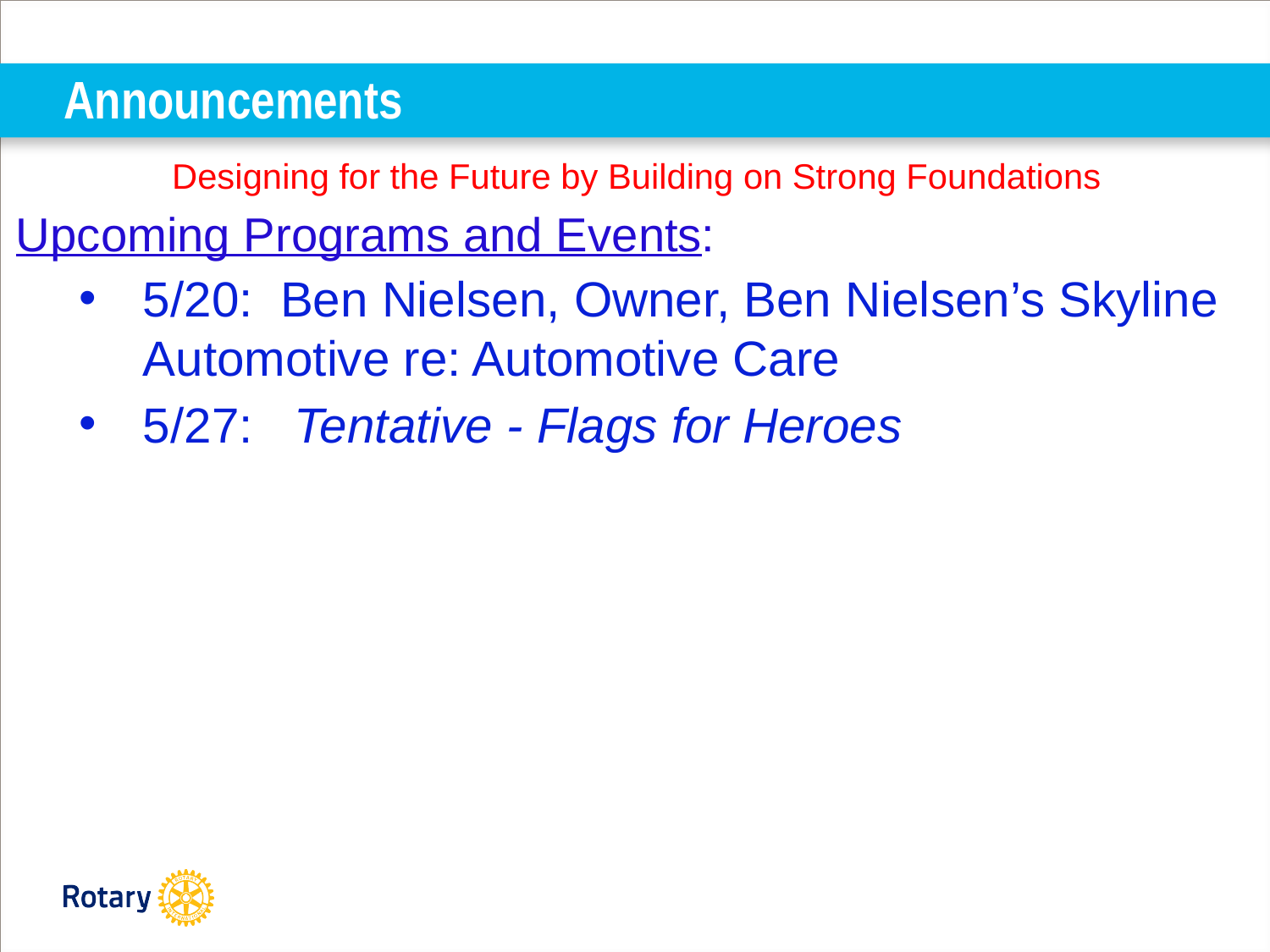

# Announcements
Designing for the Future by Building on Strong Foundations
Upcoming Programs and Events:
5/20:  Ben Nielsen, Owner, Ben Nielsen’s Skyline Automotive re: Automotive Care
5/27:   Tentative - Flags for Heroes